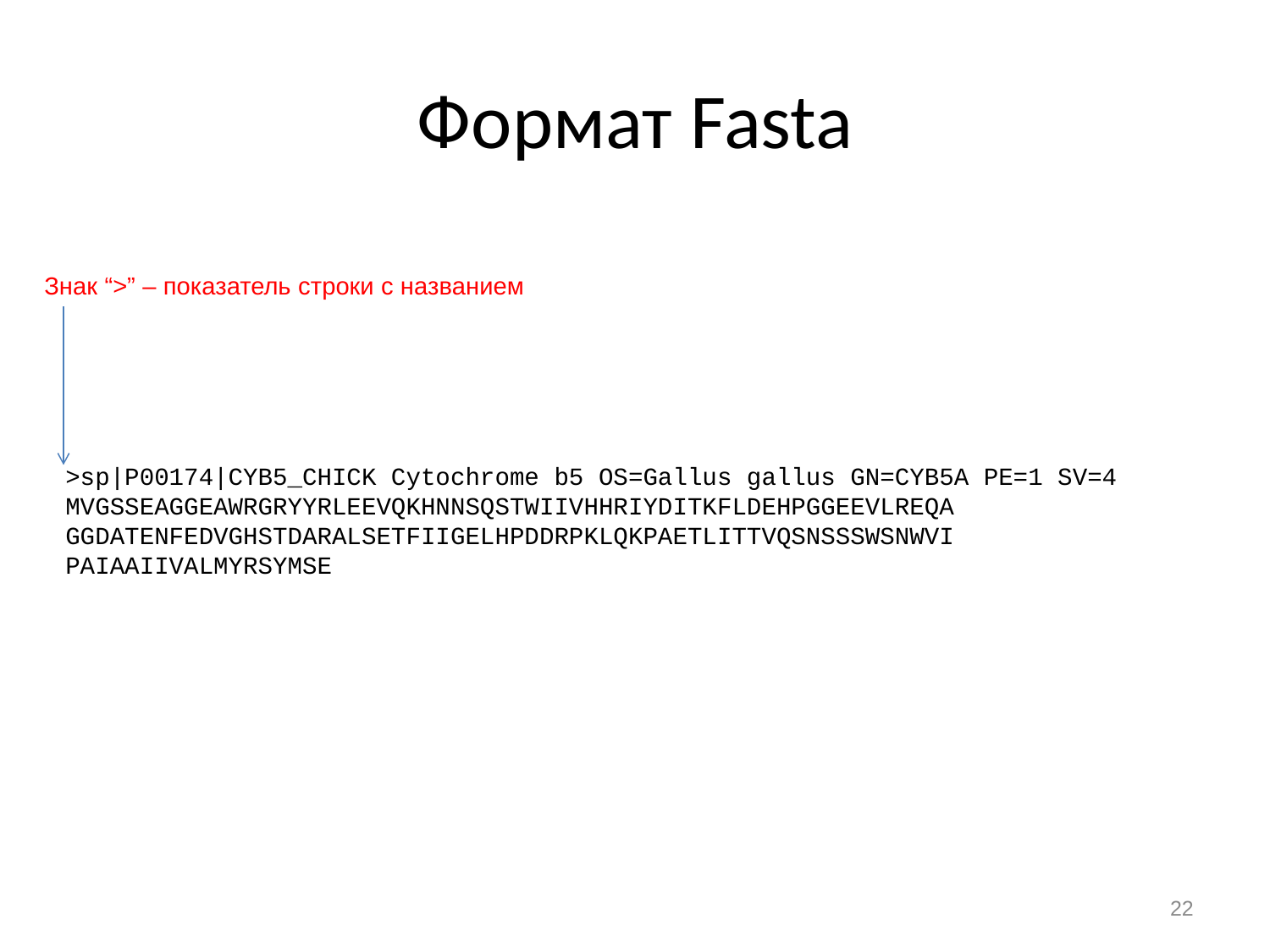

# Формат Fasta
Знак “>” – показатель строки с названием
>sp|P00174|CYB5_CHICK Cytochrome b5 OS=Gallus gallus GN=CYB5A PE=1 SV=4 MVGSSEAGGEAWRGRYYRLEEVQKHNNSQSTWIIVHHRIYDITKFLDEHPGGEEVLREQA GGDATENFEDVGHSTDARALSETFIIGELHPDDRPKLQKPAETLITTVQSNSSSWSNWVI PAIAAIIVALMYRSYMSE
22